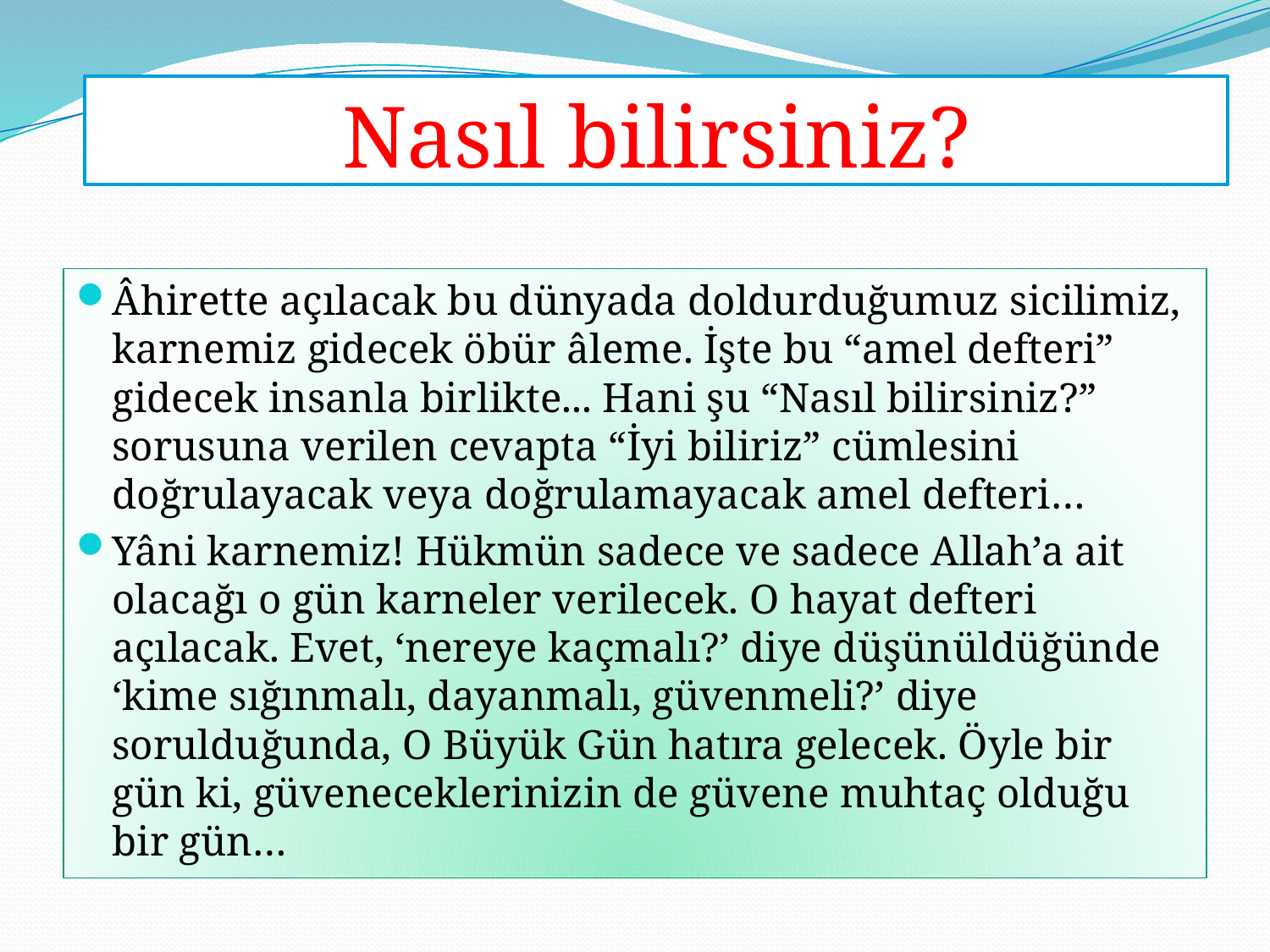

# Nasıl bilirsiniz?
Âhirette açılacak bu dünyada doldurduğumuz sicilimiz, karnemiz gidecek öbür âleme. İşte bu “amel defteri” gidecek insanla birlikte... Hani şu “Nasıl bilirsiniz?” sorusuna verilen cevapta “İyi biliriz” cümlesini doğrulayacak veya doğrulamayacak amel defteri…
Yâni karnemiz! Hükmün sadece ve sadece Allah’a ait olacağı o gün karneler verilecek. O hayat defteri açılacak. Evet, ‘nereye kaçmalı?’ diye düşünüldüğünde ‘kime sığınmalı, dayanmalı, güvenmeli?’ diye sorulduğunda, O Büyük Gün hatıra gelecek. Öyle bir gün ki, güveneceklerinizin de güvene muhtaç olduğu bir gün…